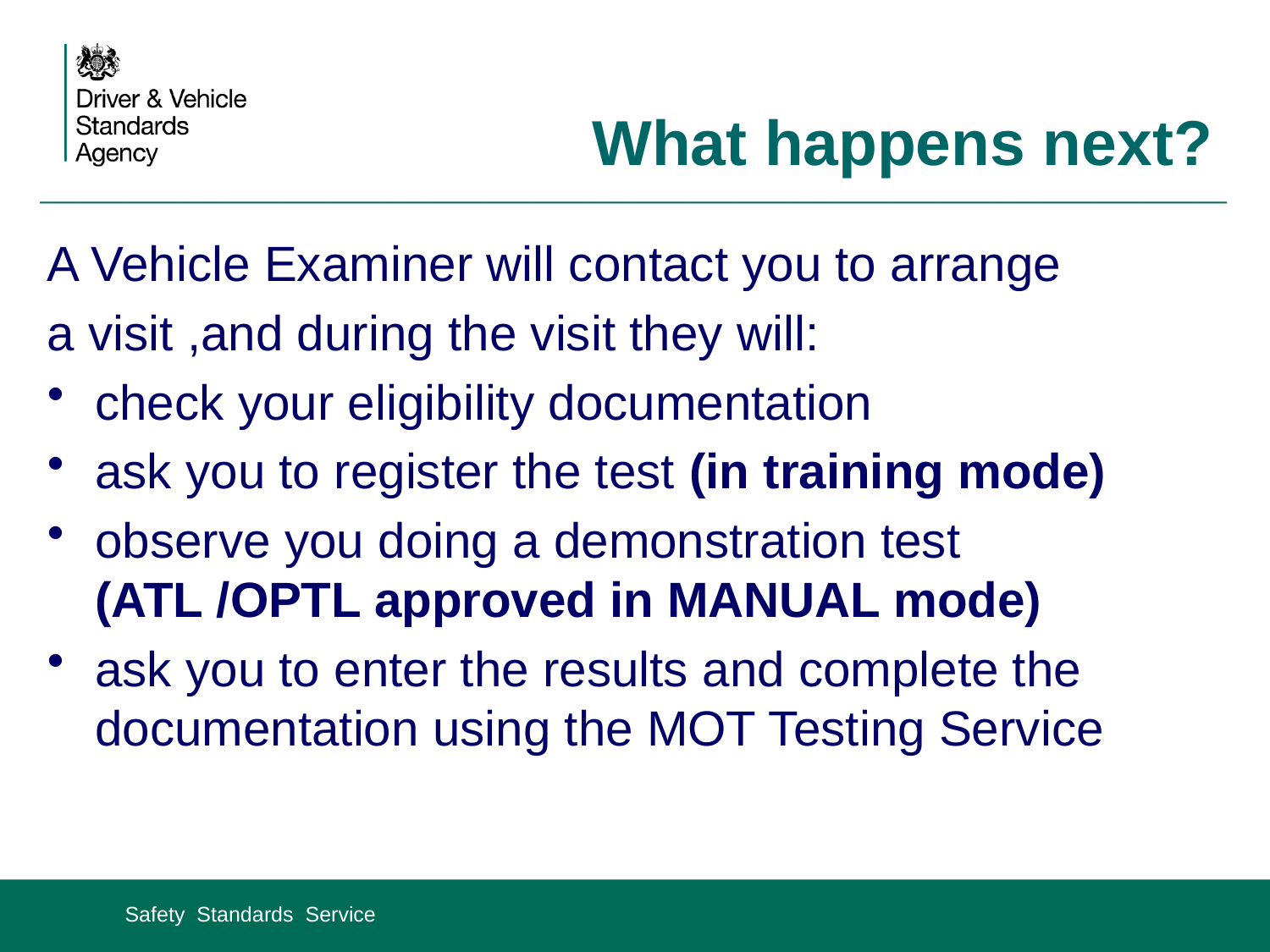

What happens next?
A Vehicle Examiner will contact you to arrange
a visit ,and during the visit they will:
check your eligibility documentation
ask you to register the test (in training mode)
observe you doing a demonstration test             (ATL /OPTL approved in MANUAL mode)
ask you to enter the results and complete the documentation using the MOT Testing Service

Safety  Standards  Service